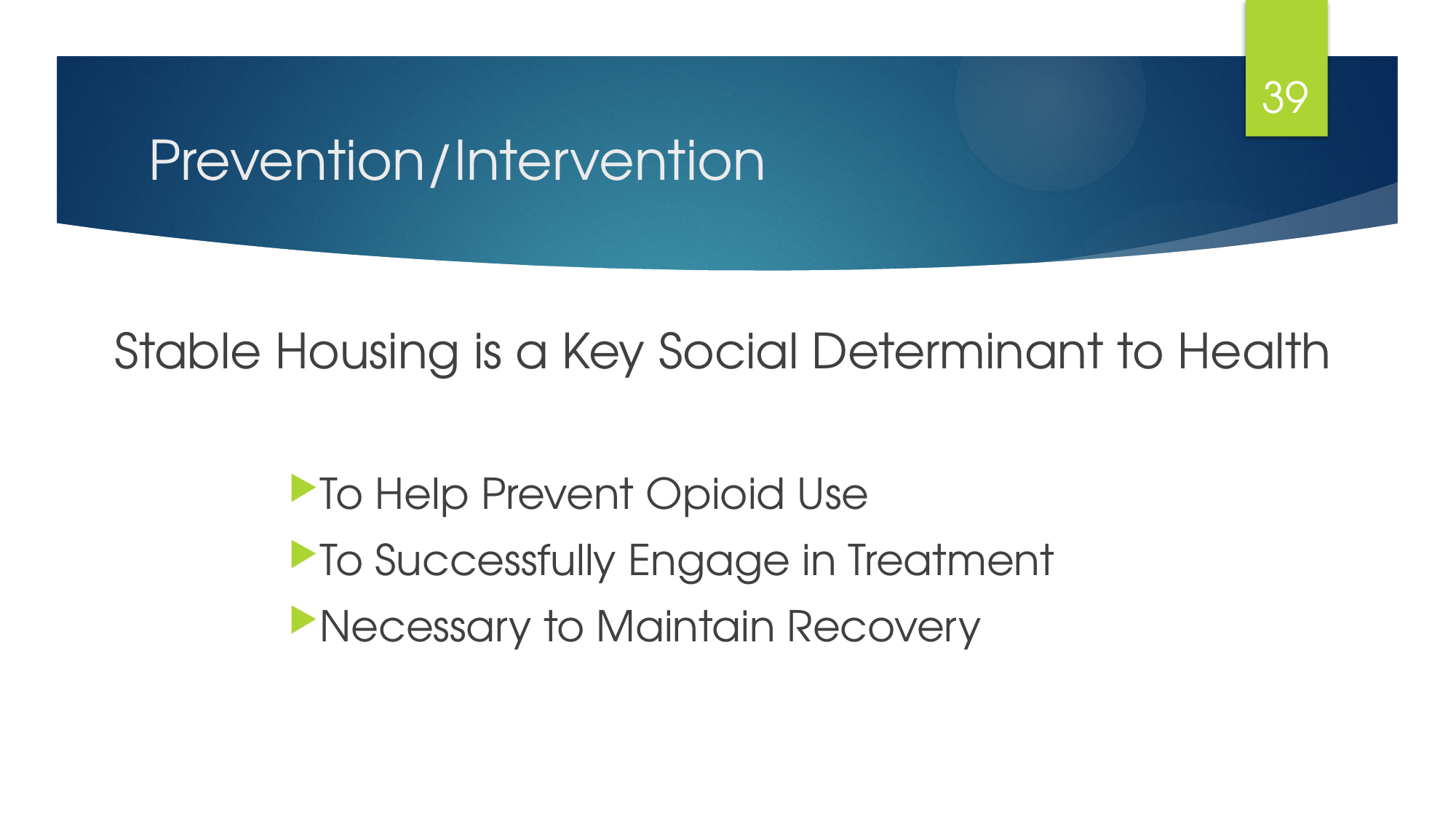

39
# Prevention/Intervention
Stable Housing is a Key Social Determinant to Health

To Help Prevent Opioid Use
To Successfully Engage in Treatment
Necessary to Maintain Recovery